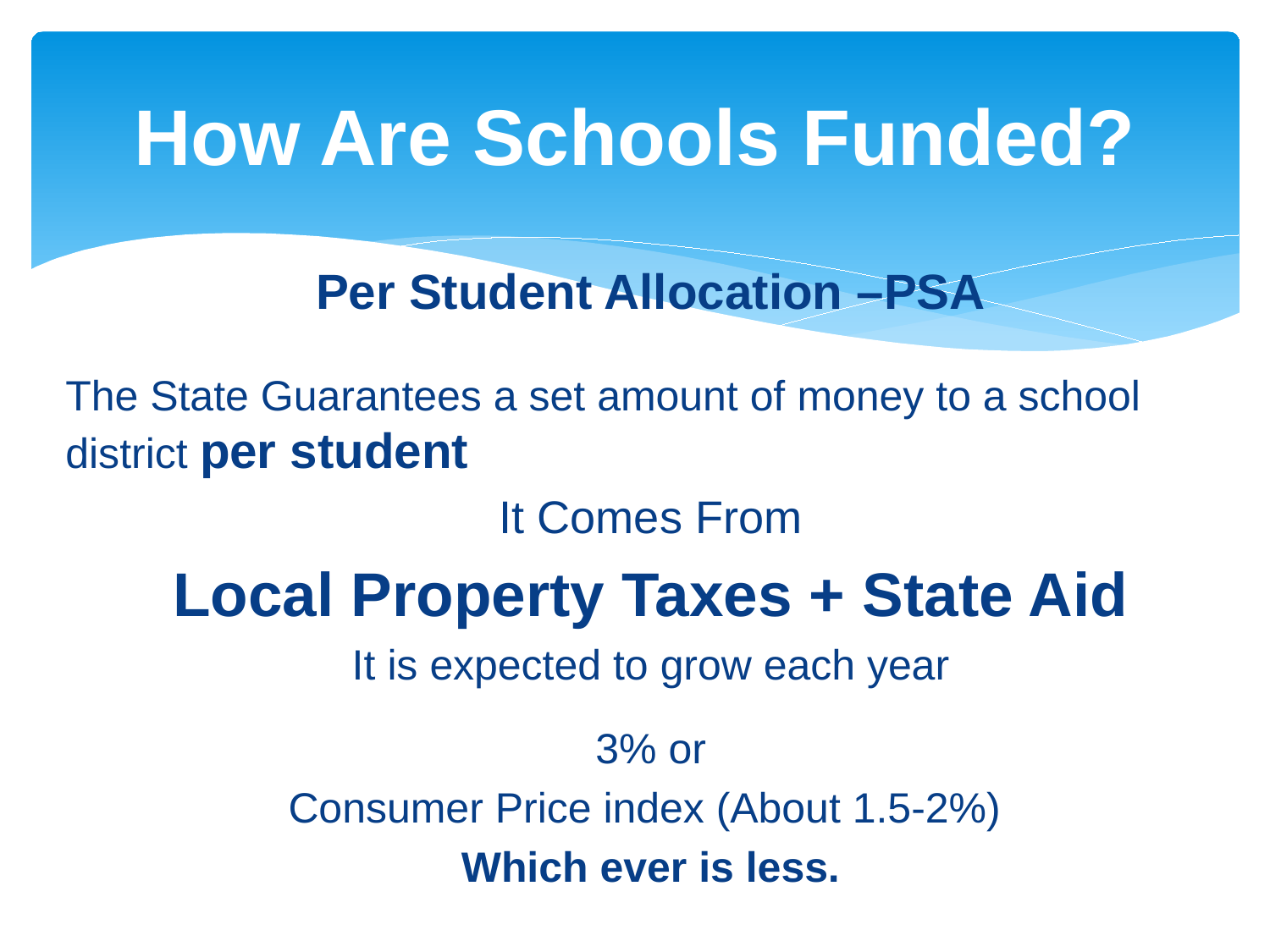

# How Are Schools Funded?
Per Student Allocation –PSA

The State Guarantees a set amount of money to a school district per student
It Comes From
Local Property Taxes + State Aid
It is expected to grow each year

3% or
Consumer Price index (About 1.5-2%)
Which ever is less.